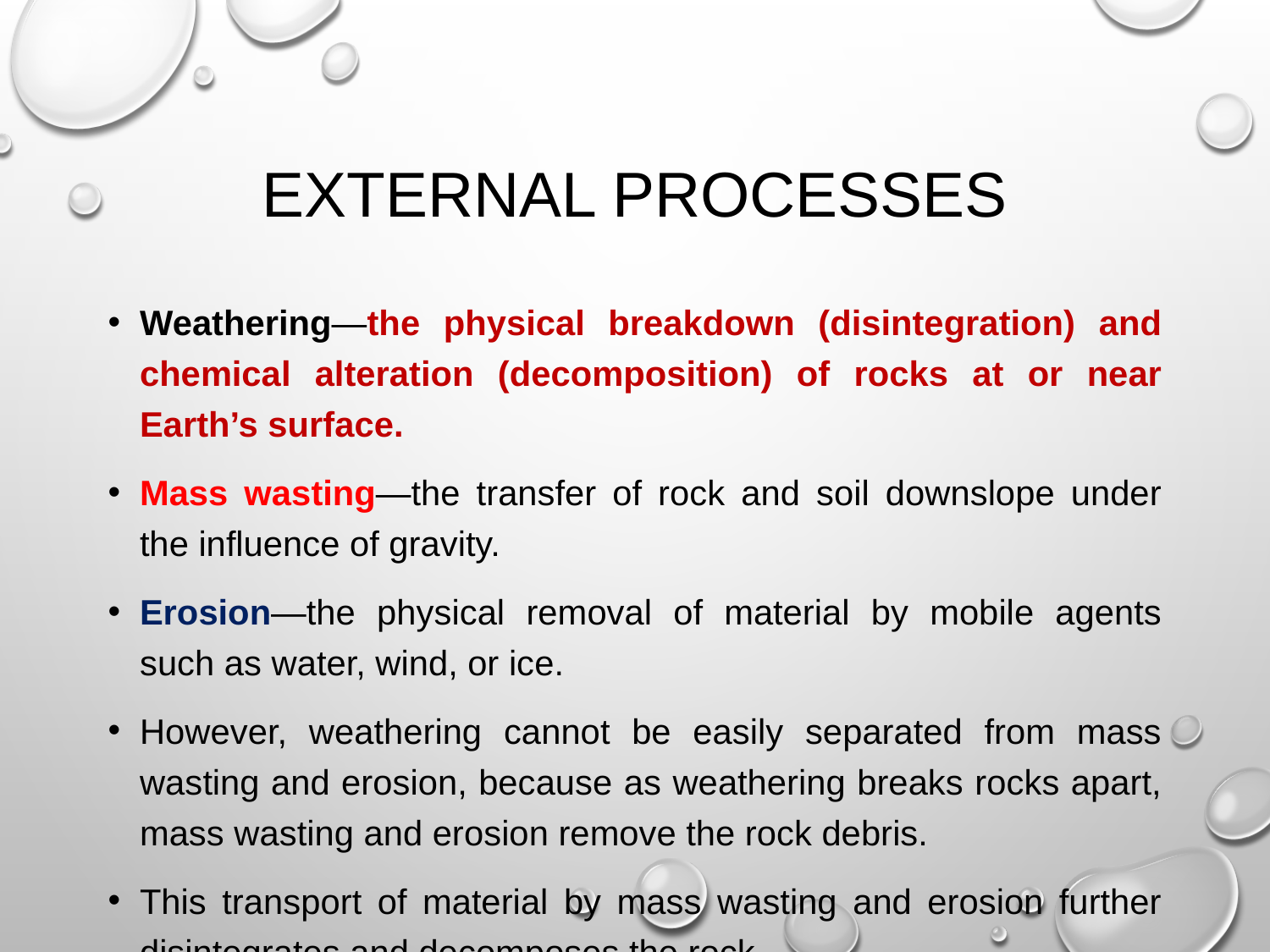

# External processes
Weathering—the physical breakdown (disintegration) and chemical alteration (decomposition) of rocks at or near Earth’s surface.
Mass wasting—the transfer of rock and soil downslope under the influence of gravity.
Erosion—the physical removal of material by mobile agents such as water, wind, or ice.
However, weathering cannot be easily separated from mass wasting and erosion, because as weathering breaks rocks apart, mass wasting and erosion remove the rock debris.
This transport of material by mass wasting and erosion further disintegrates and decomposes the rock.